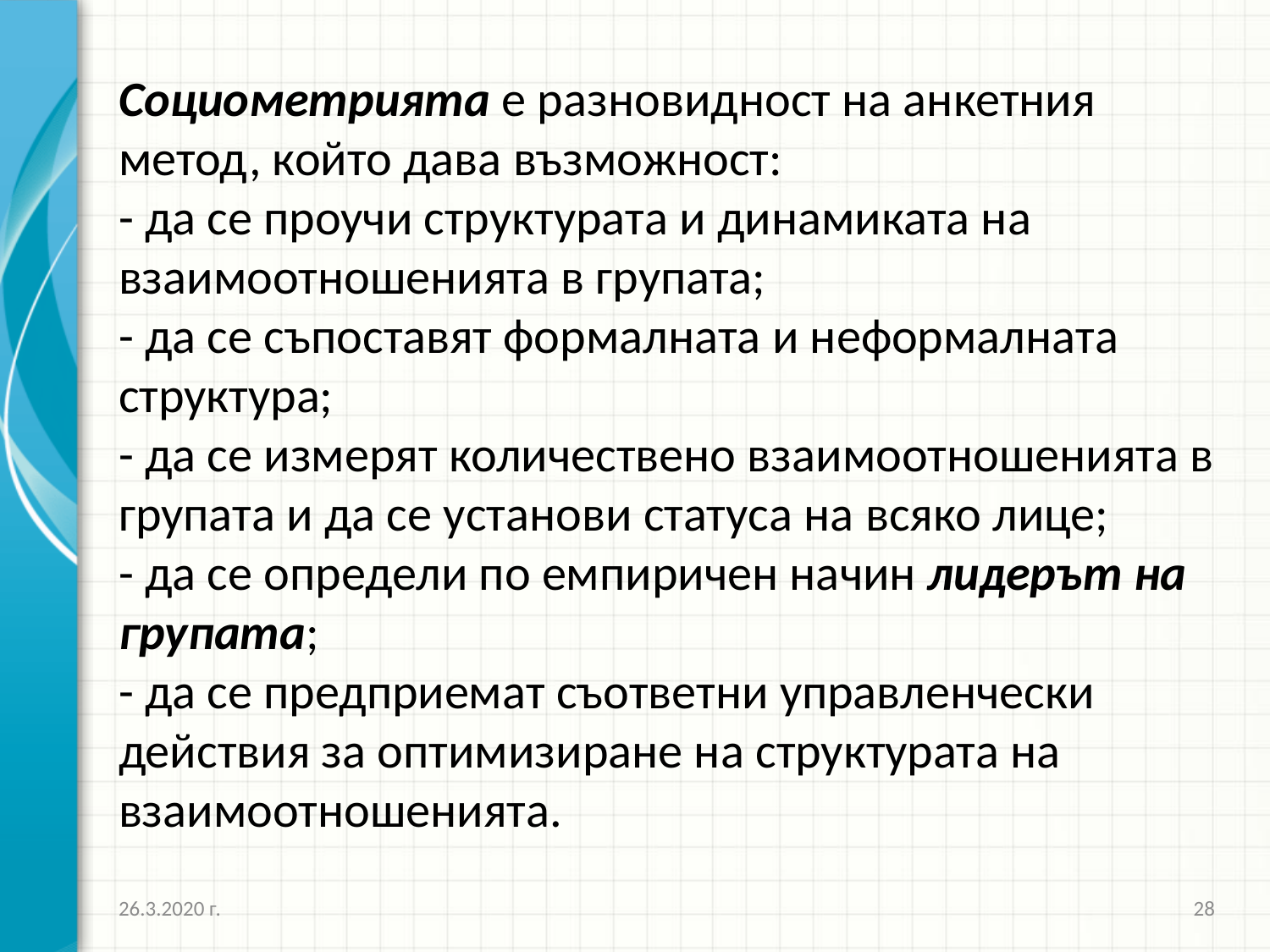

# Социометрията е разновидност на анкетния метод, който дава възможност: - да се проучи структурата и динамиката на взаимоотношенията в групата; - да се съпоставят формалната и неформалната структура; - да се измерят количествено взаимоотношенията в групата и да се установи статуса на всяко лице; - да се определи по емпиричен начин лидерът на групата; - да се предприемат съответни управленчески действия за оптимизиране на структурата на взаимоотношенията.
26.3.2020 г.
28